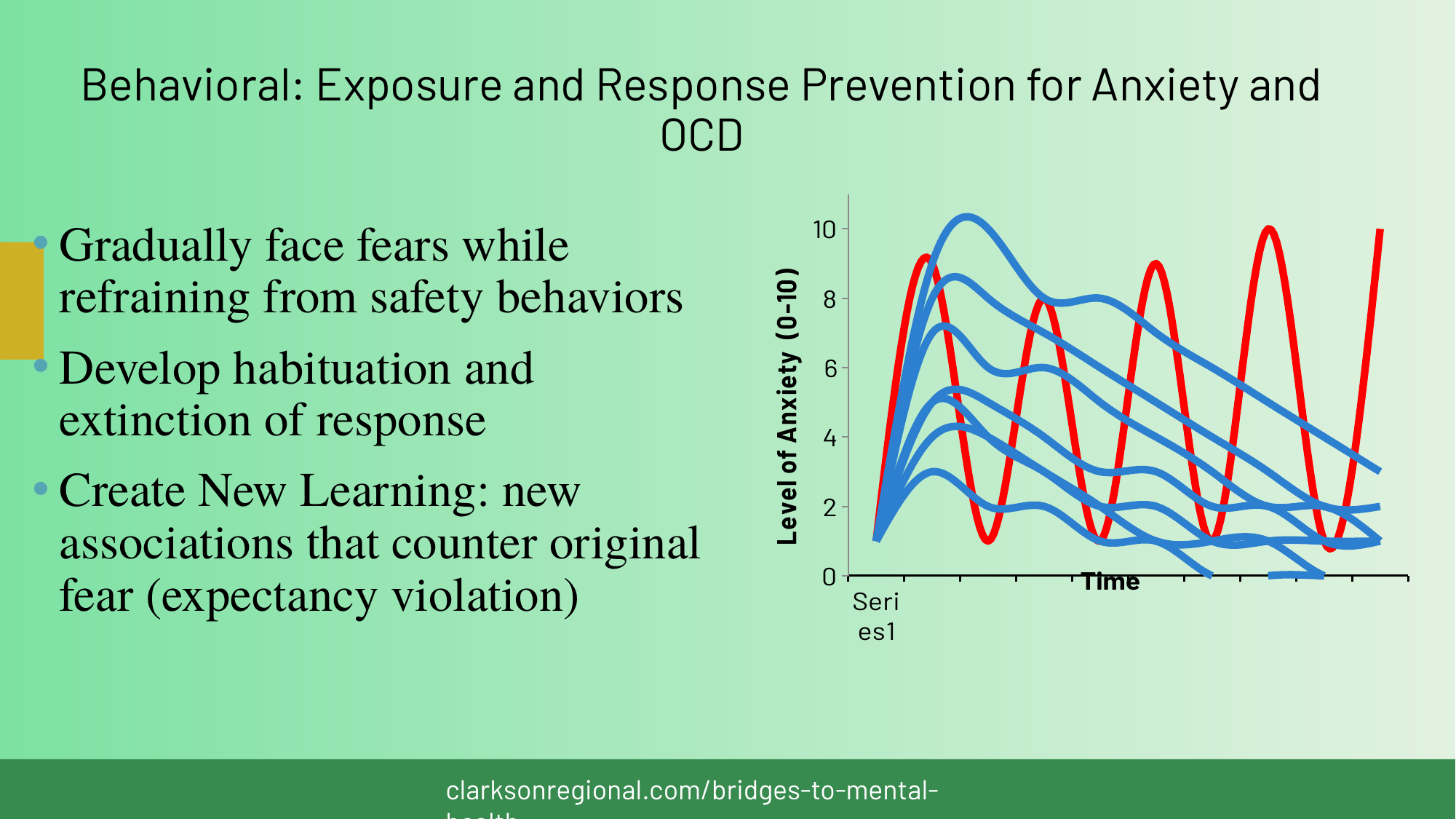

# Behavioral: Exposure and Response Prevention for Anxiety and OCD

### Chart

| Category | Series 12 | Series 2 | Series 3 | Series 4 | Series 5 | Series 6 | Series 7 | Series 8 |
|---|---|---|---|---|---|---|---|---|
|  | 1.0 | 1.0 | 1.0 | 1.0 | 1.0 | 1.0 | 1.0 | 1.0 |
|  | 9.0 | 9.0 | 8.0 | 7.0 | 5.0 | 5.0 | 4.0 | 3.0 |
|  | 1.0 | 10.0 | 8.0 | 6.0 | 5.0 | 4.0 | 4.0 | 2.0 |
|  | 8.0 | 8.0 | 7.0 | 6.0 | 4.0 | 3.0 | 3.0 | 2.0 |
|  | 1.0 | 8.0 | 6.0 | 5.0 | 3.0 | 2.0 | 2.0 | 1.0 |
|  | 9.0 | 7.0 | 5.0 | 4.0 | 3.0 | 2.0 | 1.0 | 1.0 |
|  | 1.0 | 6.0 | 4.0 | 3.0 | 2.0 | 1.0 | 1.0 | 0.0 |
|  | 10.0 | 5.0 | 3.0 | 2.0 | 2.0 | 1.0 | 1.0 | 0.0 |
|  | 1.0 | 4.0 | 2.0 | 2.0 | 1.0 | 1.0 | 0.0 | 0.0 |
|  | 10.0 | 3.0 | 2.0 | 1.0 | 1.0 | 1.0 | 0.0 | 0.0 |
Gradually face fears while refraining from safety behaviors
Develop habituation and extinction of response
Create New Learning: new associations that counter original fear (expectancy violation)